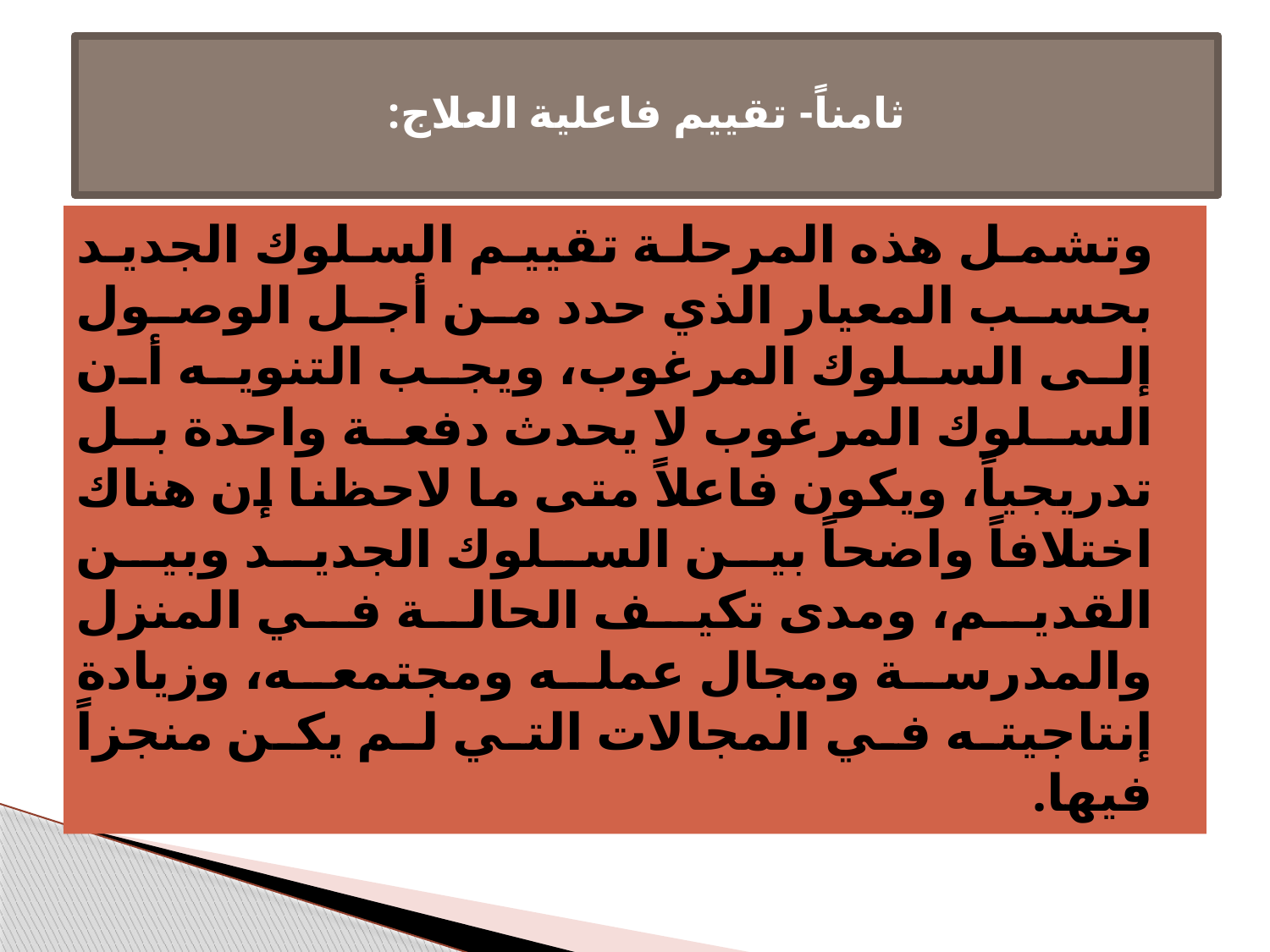

# ثامناً- تقييم فاعلية العلاج:
وتشمل هذه المرحلة تقييم السلوك الجديد بحسب المعيار الذي حدد من أجل الوصول إلى السلوك المرغوب، ويجب التنويه أن السلوك المرغوب لا يحدث دفعة واحدة بل تدريجياً، ويكون فاعلاً متى ما لاحظنا إن هناك اختلافاً واضحاً بين السلوك الجديد وبين القديم، ومدى تكيف الحالة في المنزل والمدرسة ومجال عمله ومجتمعه، وزيادة إنتاجيته في المجالات التي لم يكن منجزاً فيها.